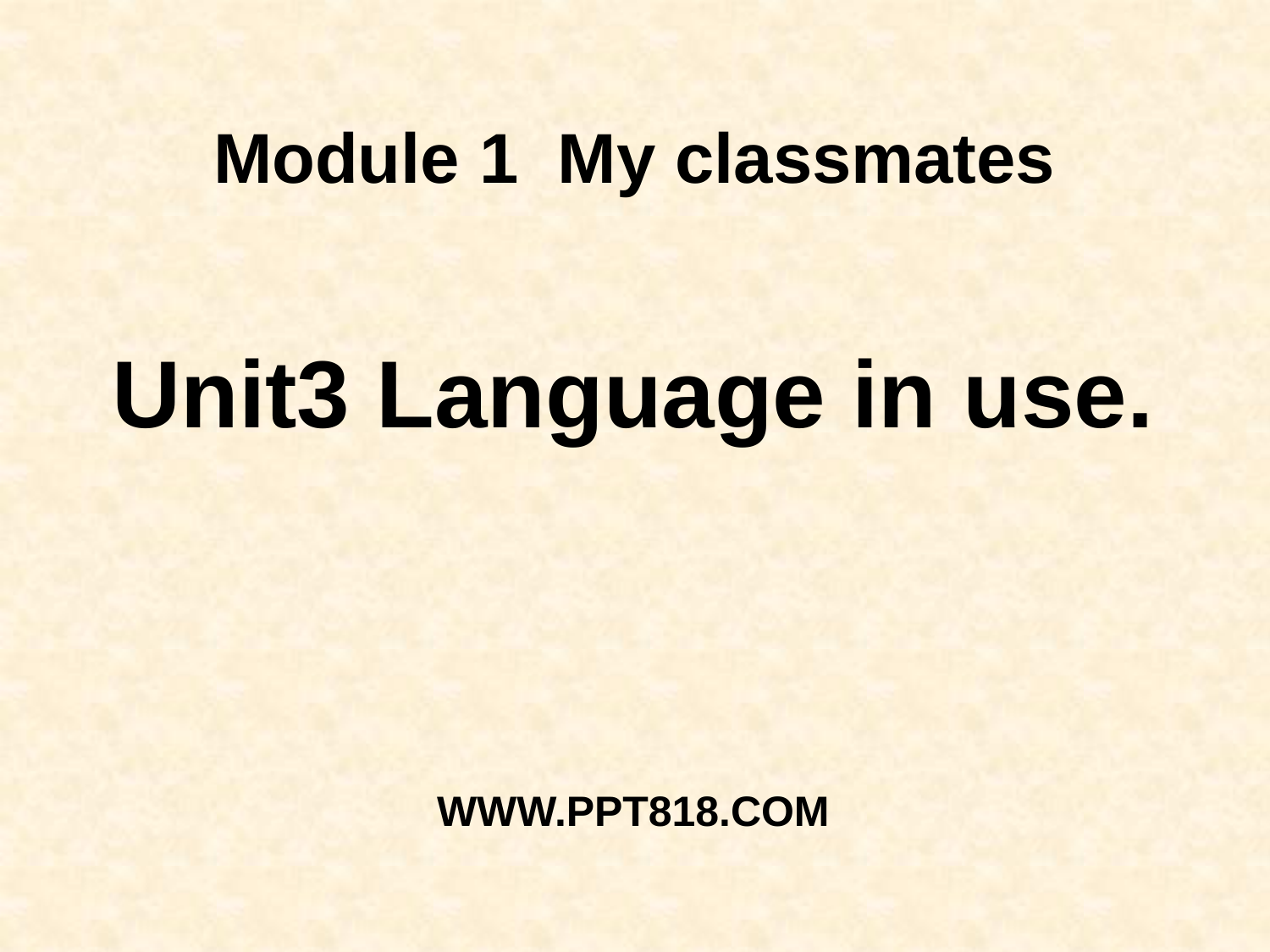

Module 1  My classmates
Unit3 Language in use.
WWW.PPT818.COM